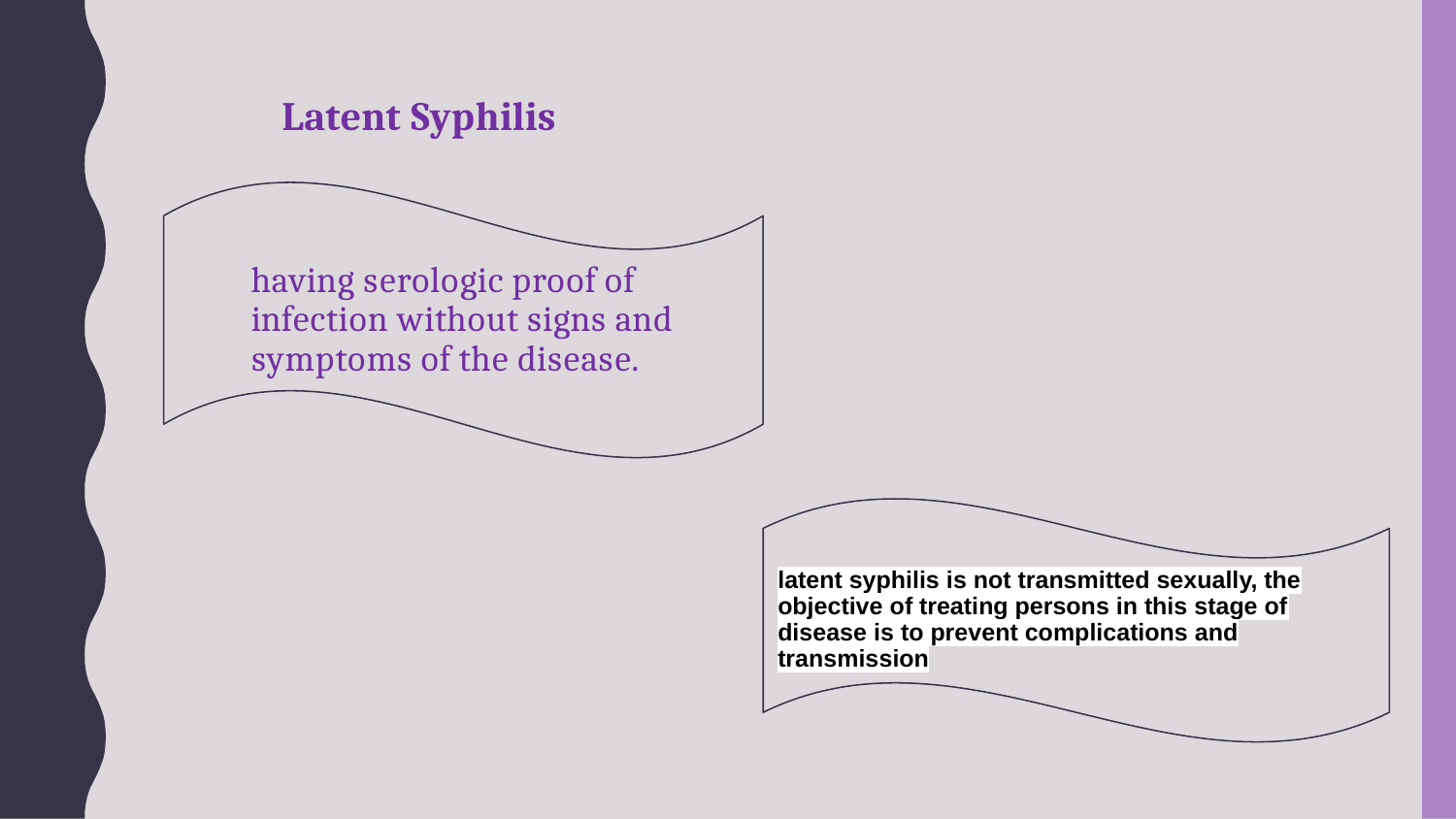

Latent Syphilis

having serologic proof of infection without signs and symptoms of the disease.
latent syphilis is not transmitted sexually, the objective of treating persons in this stage of disease is to prevent complications and transmission